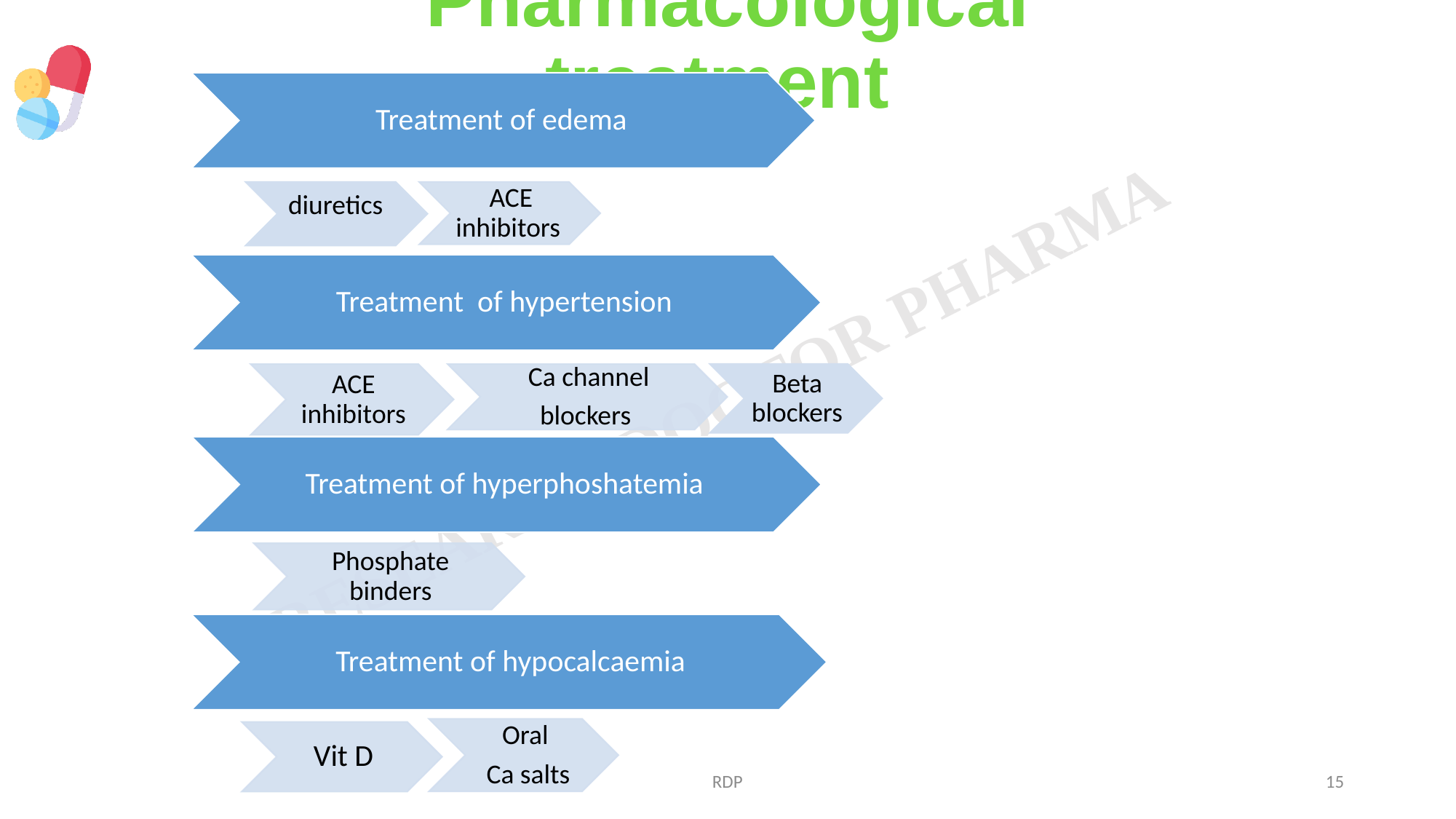

# Pharmacological treatment
Treatment of edema
ACE inhibitors
Treatment  of hypertension
ACE inhibitors
Ca channel
blockers
Treatment of hyperphoshatemia
Phosphate binders
Treatment of hypocalcaemia
Oral
 Ca salts
Vit D
diuretics

Beta blockers
RDP
15